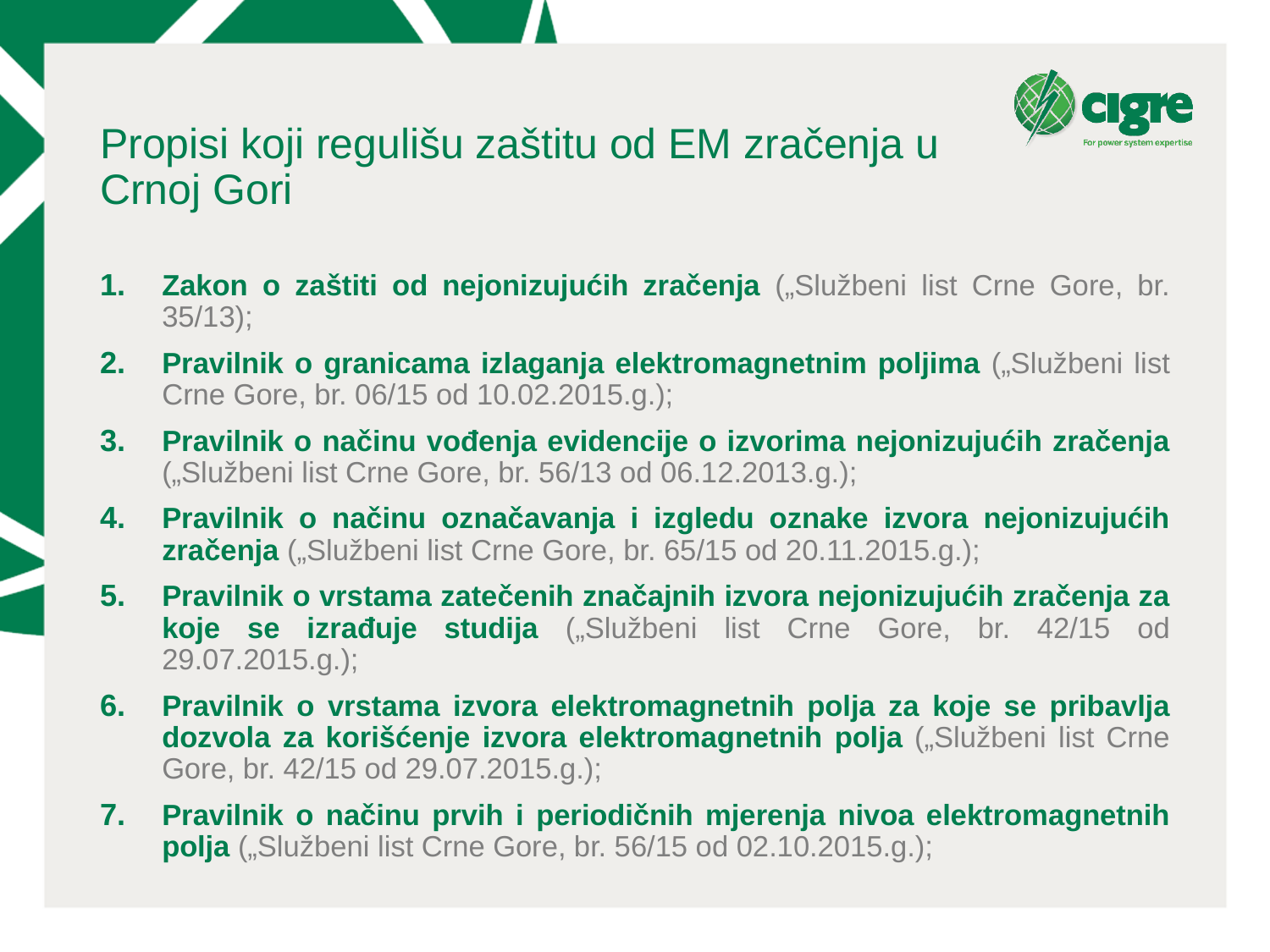

# Propisi koji regulišu zaštitu od EM zračenja u Crnoj Gori
Zakon o zaštiti od nejonizujućih zračenja („Službeni list Crne Gore, br. 35/13);
Pravilnik o granicama izlaganja elektromagnetnim poljima („Službeni list Crne Gore, br. 06/15 od 10.02.2015.g.);
Pravilnik o načinu vođenja evidencije o izvorima nejonizujućih zračenja („Službeni list Crne Gore, br. 56/13 od 06.12.2013.g.);
Pravilnik o načinu označavanja i izgledu oznake izvora nejonizujućih zračenja („Službeni list Crne Gore, br. 65/15 od 20.11.2015.g.);
Pravilnik o vrstama zatečenih značajnih izvora nejonizujućih zračenja za koje se izrađuje studija („Službeni list Crne Gore, br. 42/15 od 29.07.2015.g.);
Pravilnik o vrstama izvora elektromagnetnih polja za koje se pribavlja dozvola za korišćenje izvora elektromagnetnih polja („Službeni list Crne Gore, br. 42/15 od 29.07.2015.g.);
Pravilnik o načinu prvih i periodičnih mjerenja nivoa elektromagnetnih polja („Službeni list Crne Gore, br. 56/15 od 02.10.2015.g.);